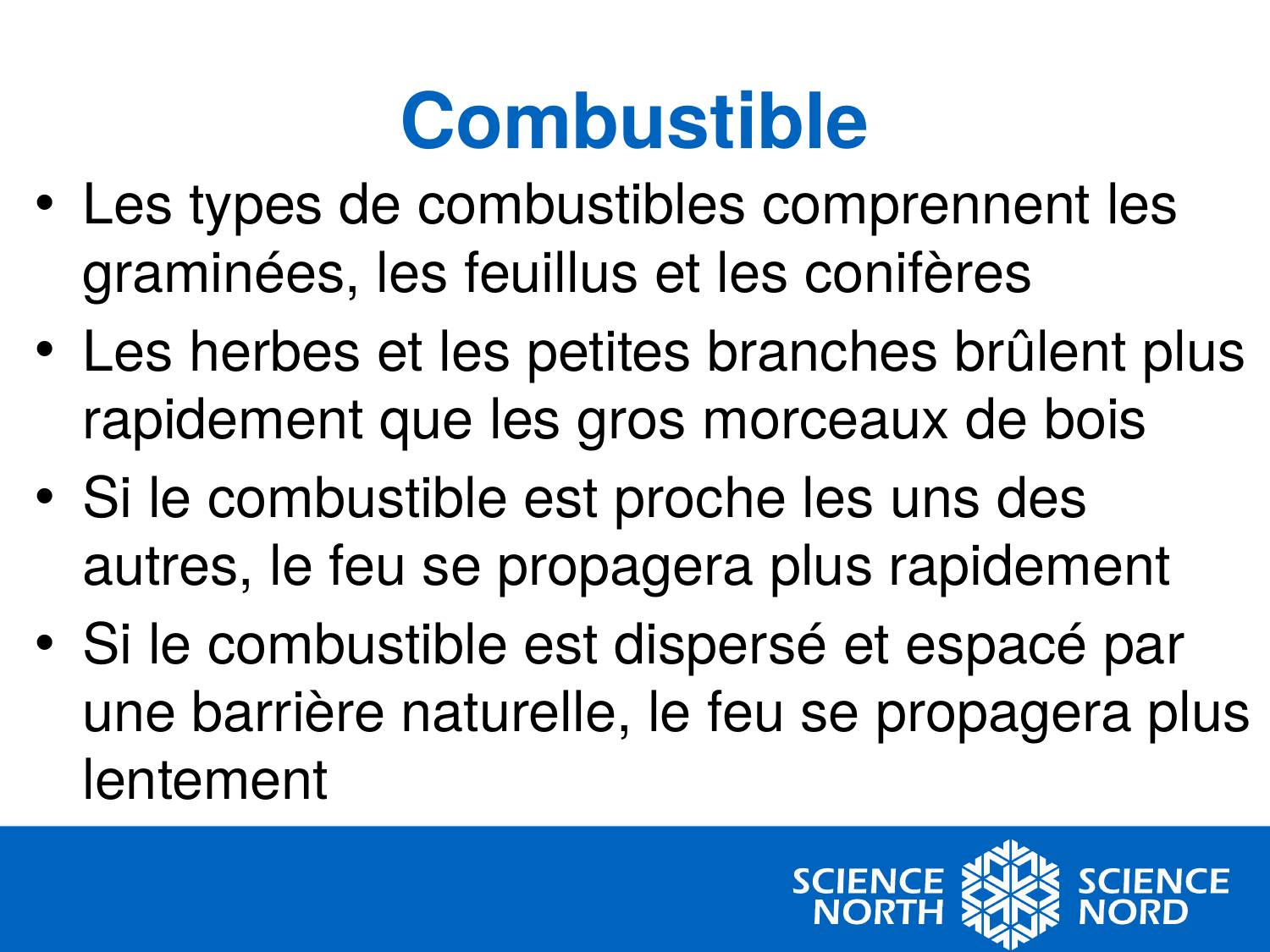

# Combustible
Les types de combustibles comprennent les graminées, les feuillus et les conifères
Les herbes et les petites branches brûlent plus rapidement que les gros morceaux de bois
Si le combustible est proche les uns des autres, le feu se propagera plus rapidement
Si le combustible est dispersé et espacé par une barrière naturelle, le feu se propagera plus lentement